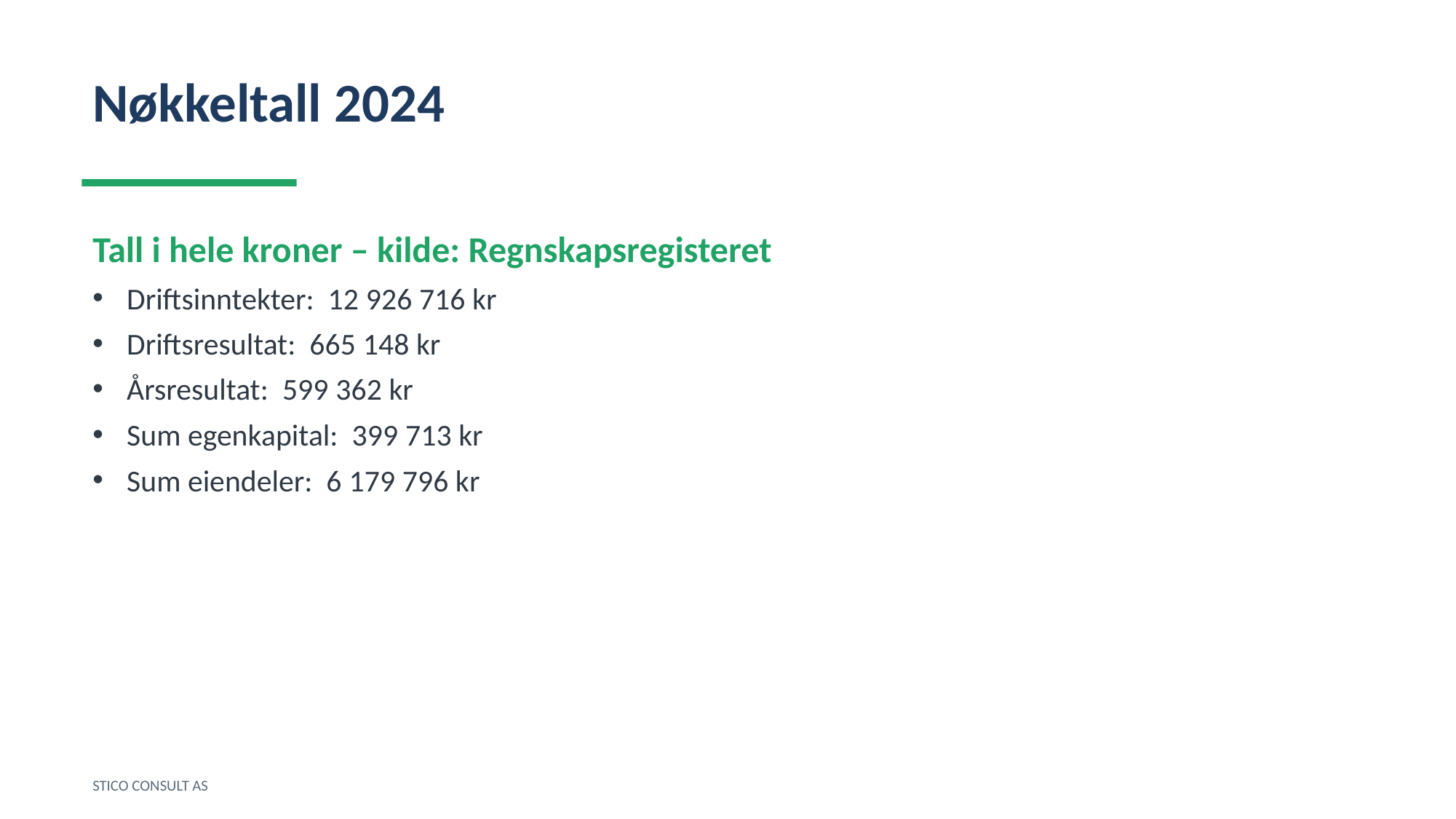

Nøkkeltall 2024

Tall i hele kroner – kilde: Regnskapsregisteret
Driftsinntekter:  12 926 716 kr
Driftsresultat:  665 148 kr
Årsresultat:  599 362 kr
Sum egenkapital:  399 713 kr
Sum eiendeler:  6 179 796 kr
STICO CONSULT AS